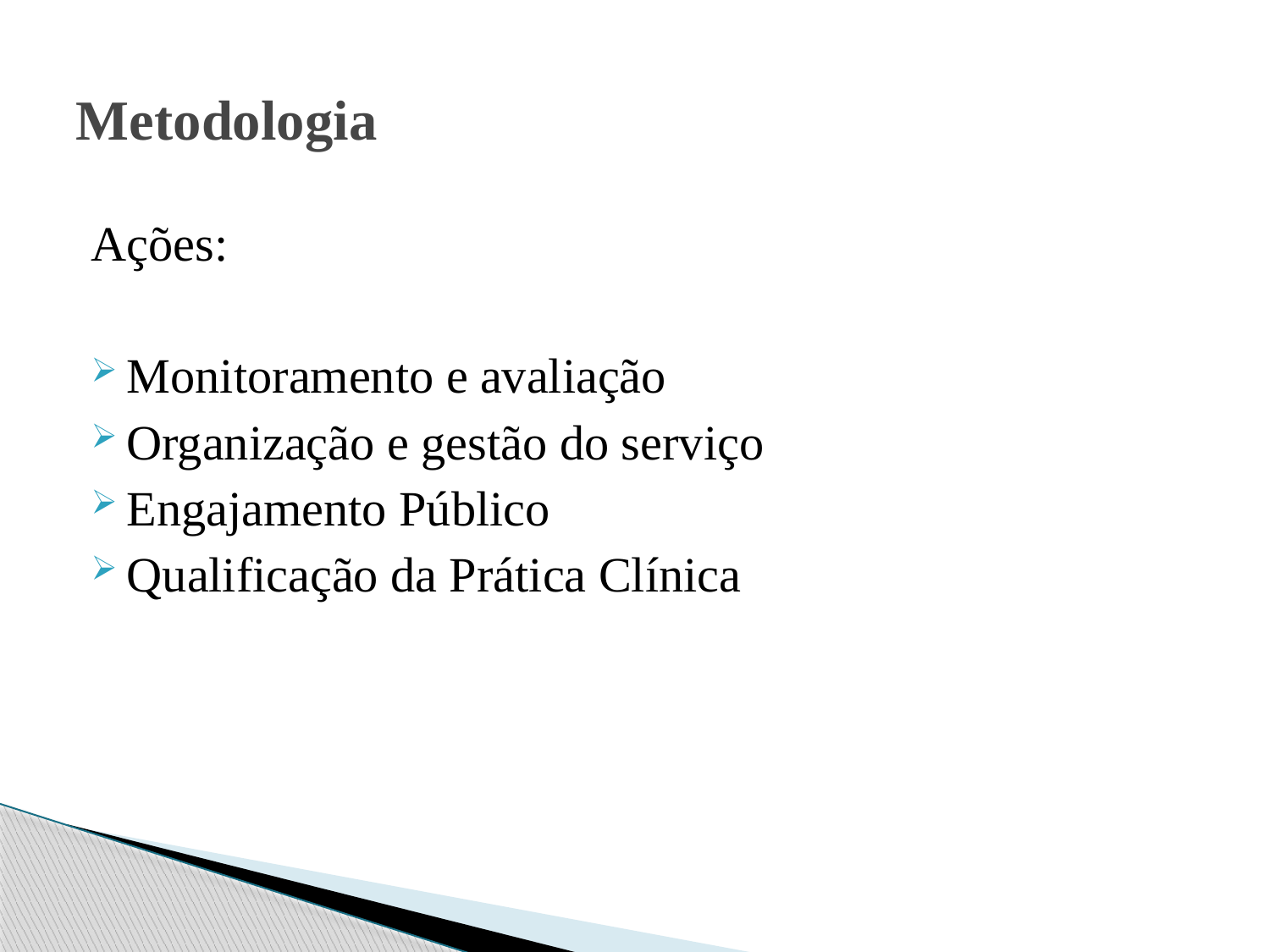

# Metodologia
Ações:

Monitoramento e avaliação
Organização e gestão do serviço
Engajamento Público
Qualificação da Prática Clínica